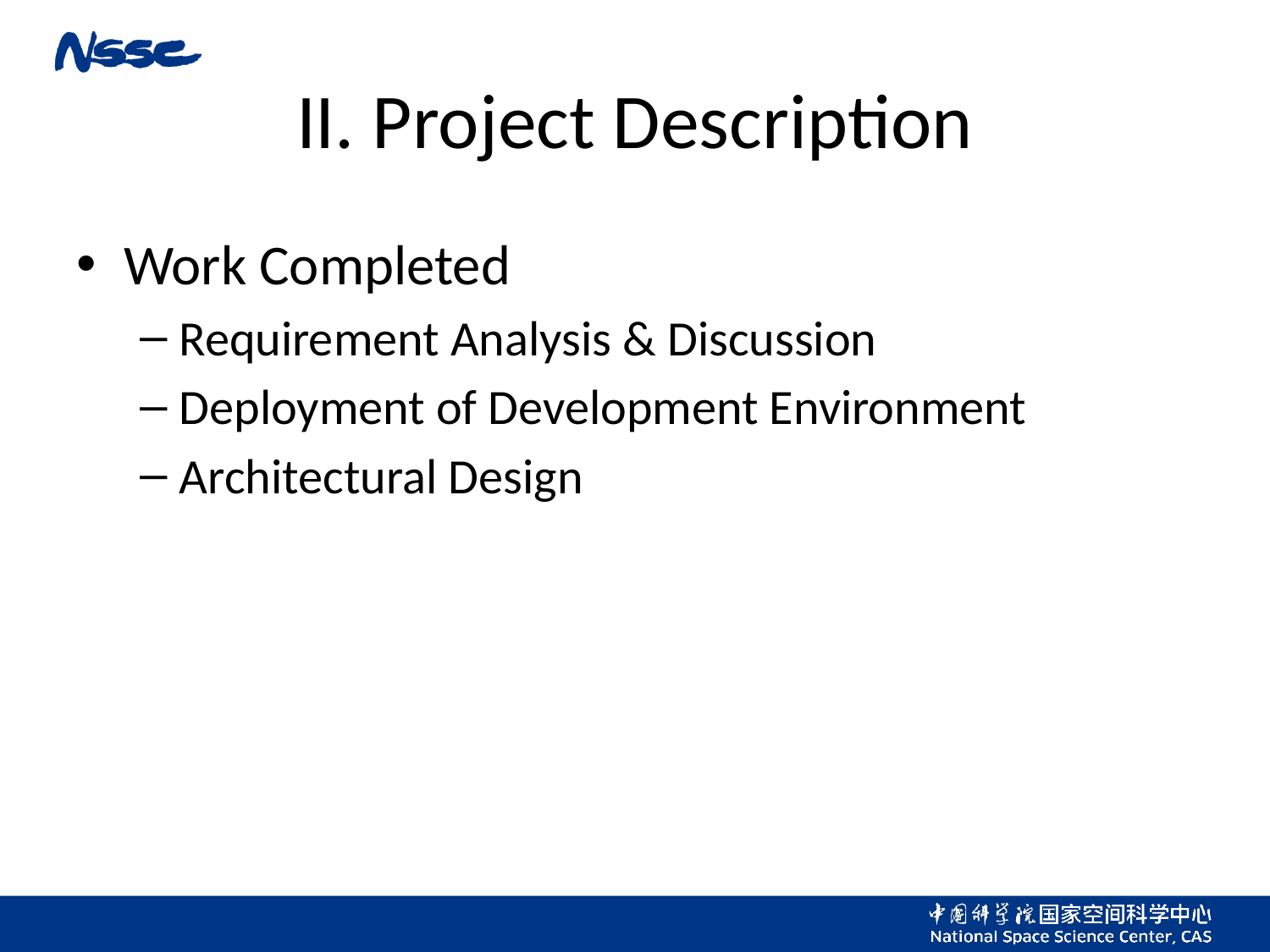

# II. Project Description
Work Completed
Requirement Analysis & Discussion
Deployment of Development Environment
Architectural Design